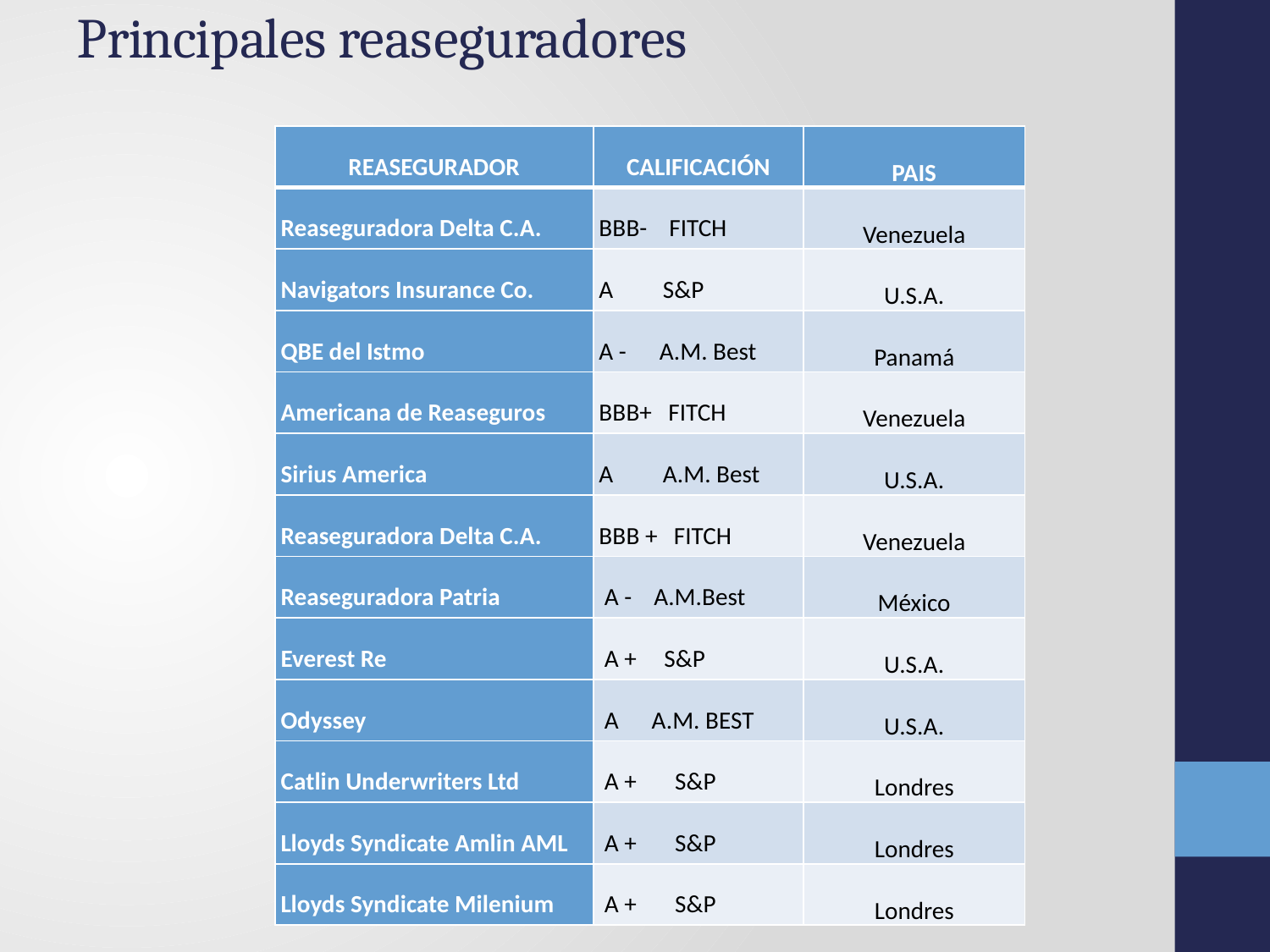

# Principales reaseguradores
| REASEGURADOR | CALIFICACIÓN | PAIS |
| --- | --- | --- |
| Reaseguradora Delta C.A. | BBB- FITCH | Venezuela |
| Navigators Insurance Co. | A S&P | U.S.A. |
| QBE del Istmo | A - A.M. Best | Panamá |
| Americana de Reaseguros | BBB+ FITCH | Venezuela |
| Sirius America | A A.M. Best | U.S.A. |
| Reaseguradora Delta C.A. | BBB + FITCH | Venezuela |
| Reaseguradora Patria | A - A.M.Best | México |
| Everest Re | A + S&P | U.S.A. |
| Odyssey | A A.M. BEST | U.S.A. |
| Catlin Underwriters Ltd | A + S&P | Londres |
| Lloyds Syndicate Amlin AML | A + S&P | Londres |
| Lloyds Syndicate Milenium | A + S&P | Londres |